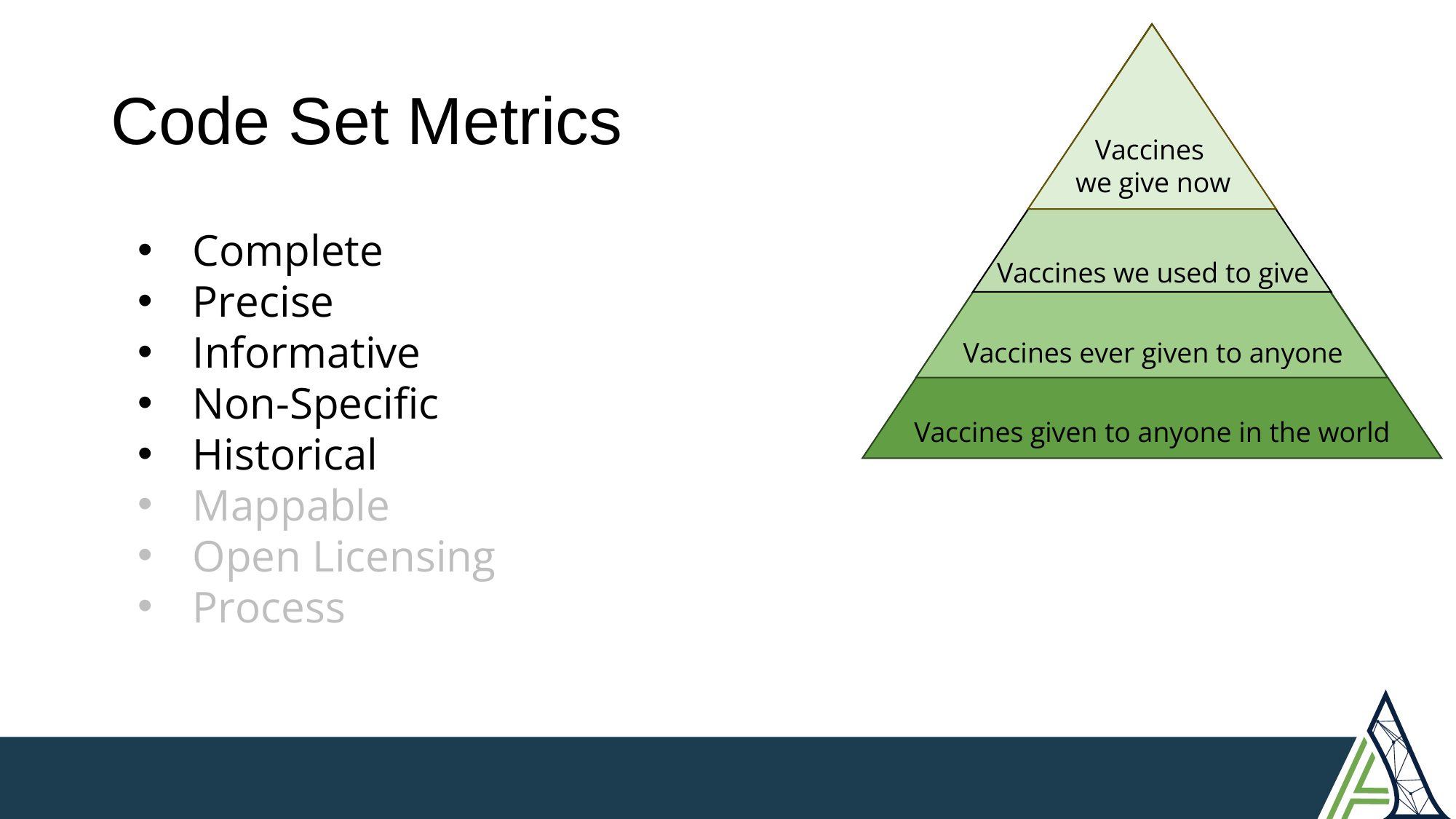

# Code Set Metrics
Vaccines
we give now
Complete
Precise
Informative
Non-Specific
Historical
Mappable
Open Licensing
Process
Vaccines we used to give
Vaccines ever given to anyone
Vaccines given to anyone in the world